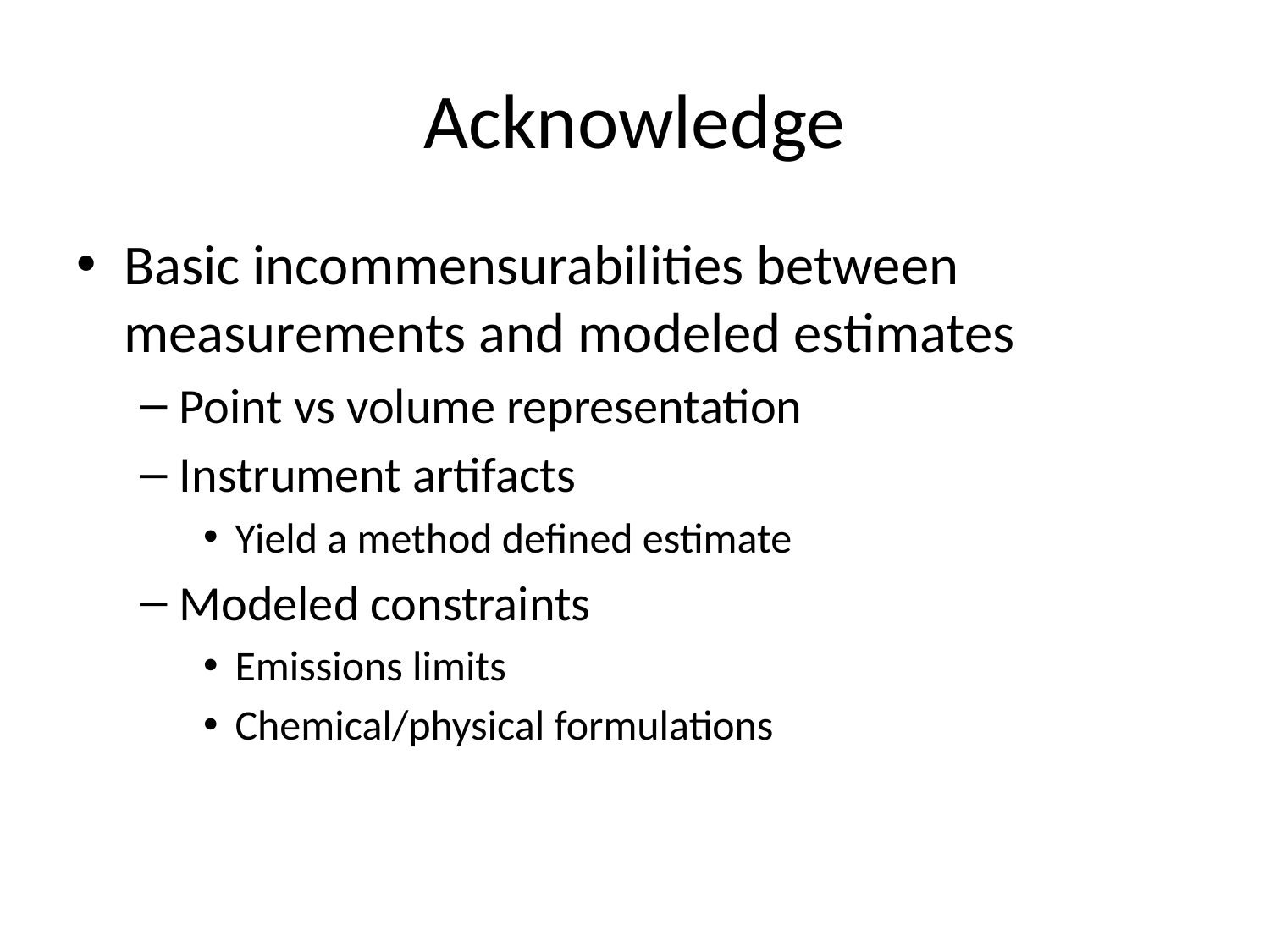

# Acknowledge
Basic incommensurabilities between measurements and modeled estimates
Point vs volume representation
Instrument artifacts
Yield a method defined estimate
Modeled constraints
Emissions limits
Chemical/physical formulations